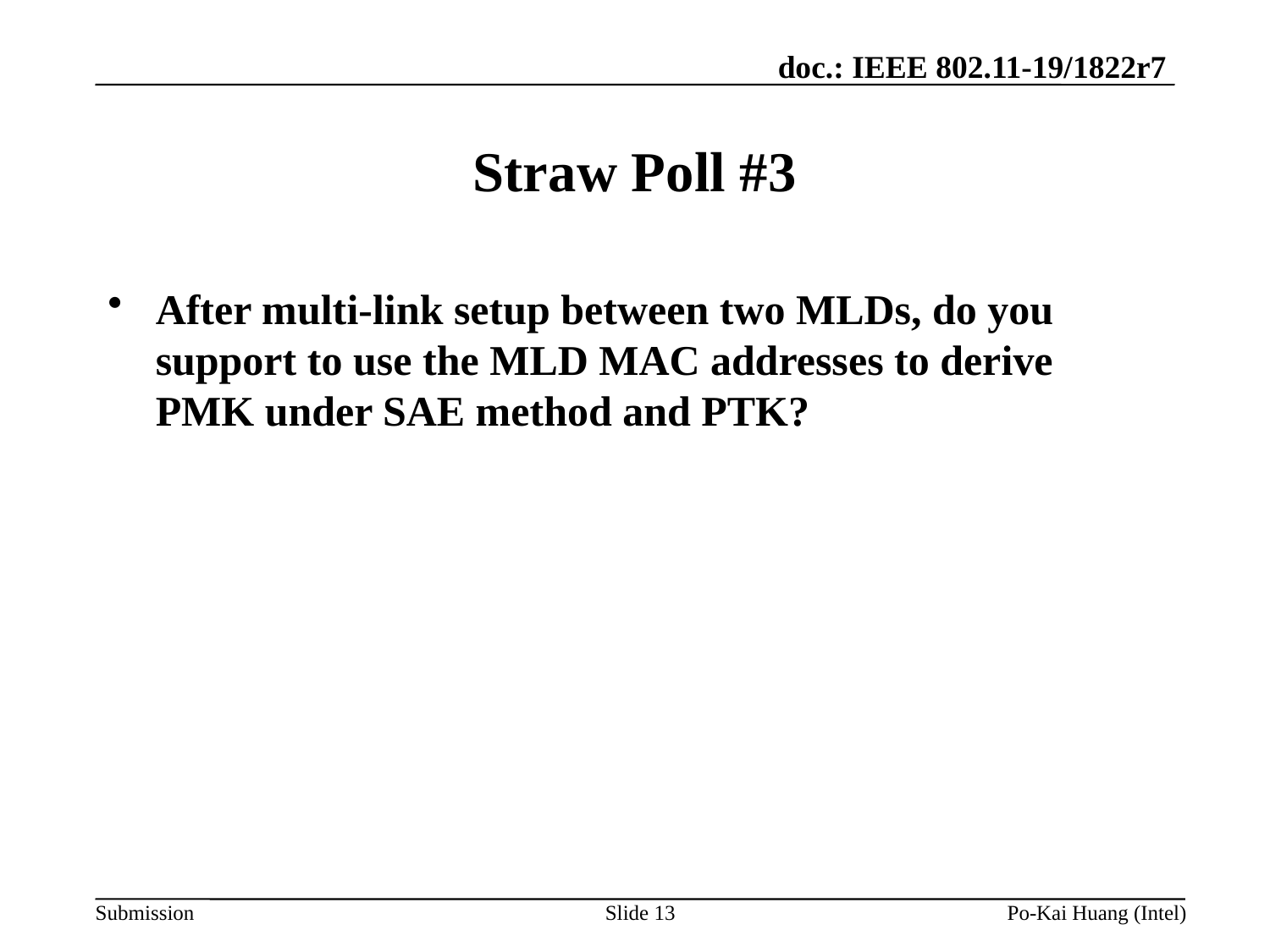

# Straw Poll #3
After multi-link setup between two MLDs, do you support to use the MLD MAC addresses to derive PMK under SAE method and PTK?

Slide 13
Po-Kai Huang (Intel)